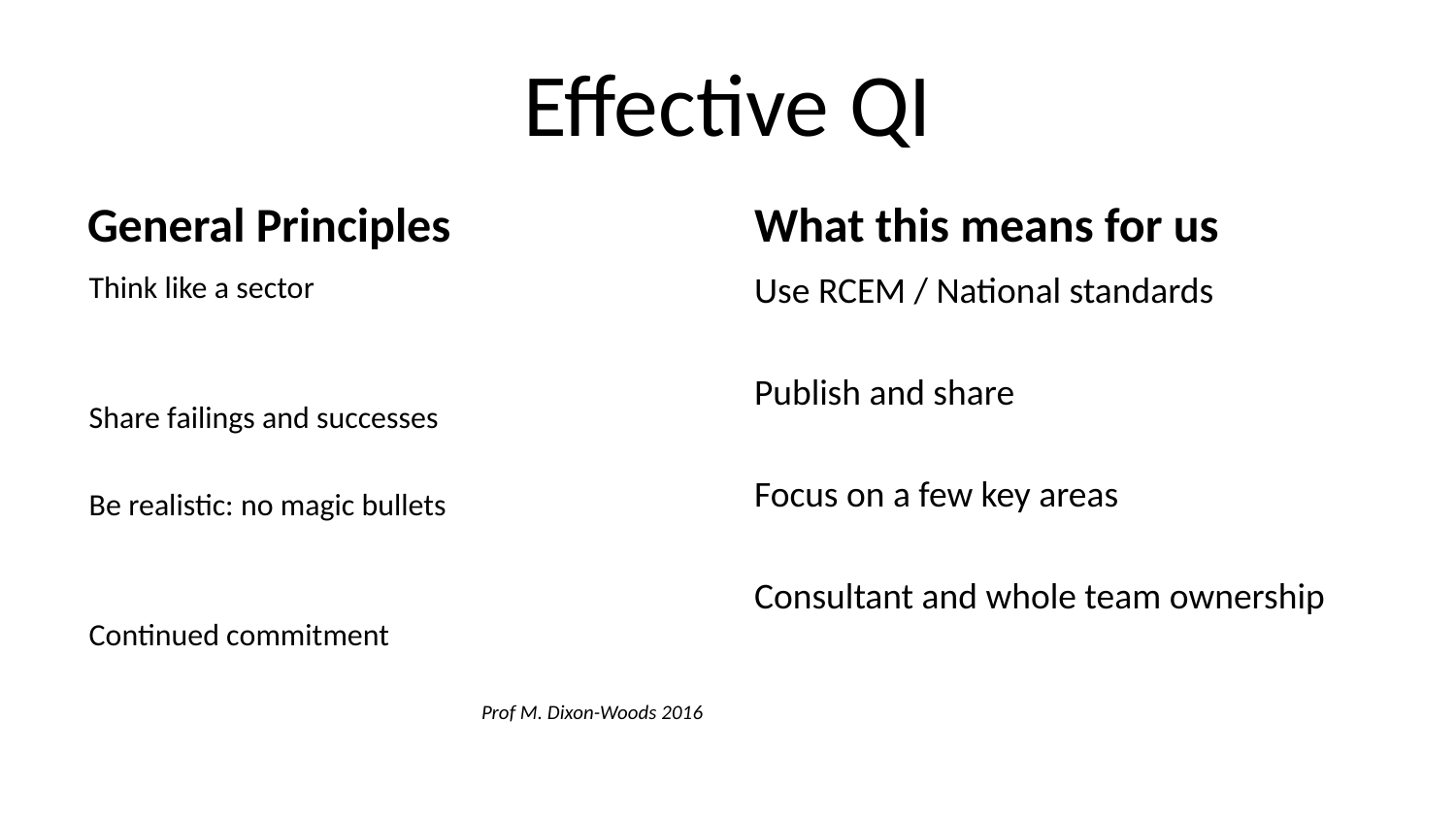

# Effective QI
General Principles
What this means for us
Use RCEM / National standards

Publish and sharefhsW2 H3ESW2H

Focus on a few key areas

Consultant and whole team ownership
Think like a sector

Share failings and successes

Be realistic: no magic bullets

Continued commitment

Prof M. Dixon-Woods 2016